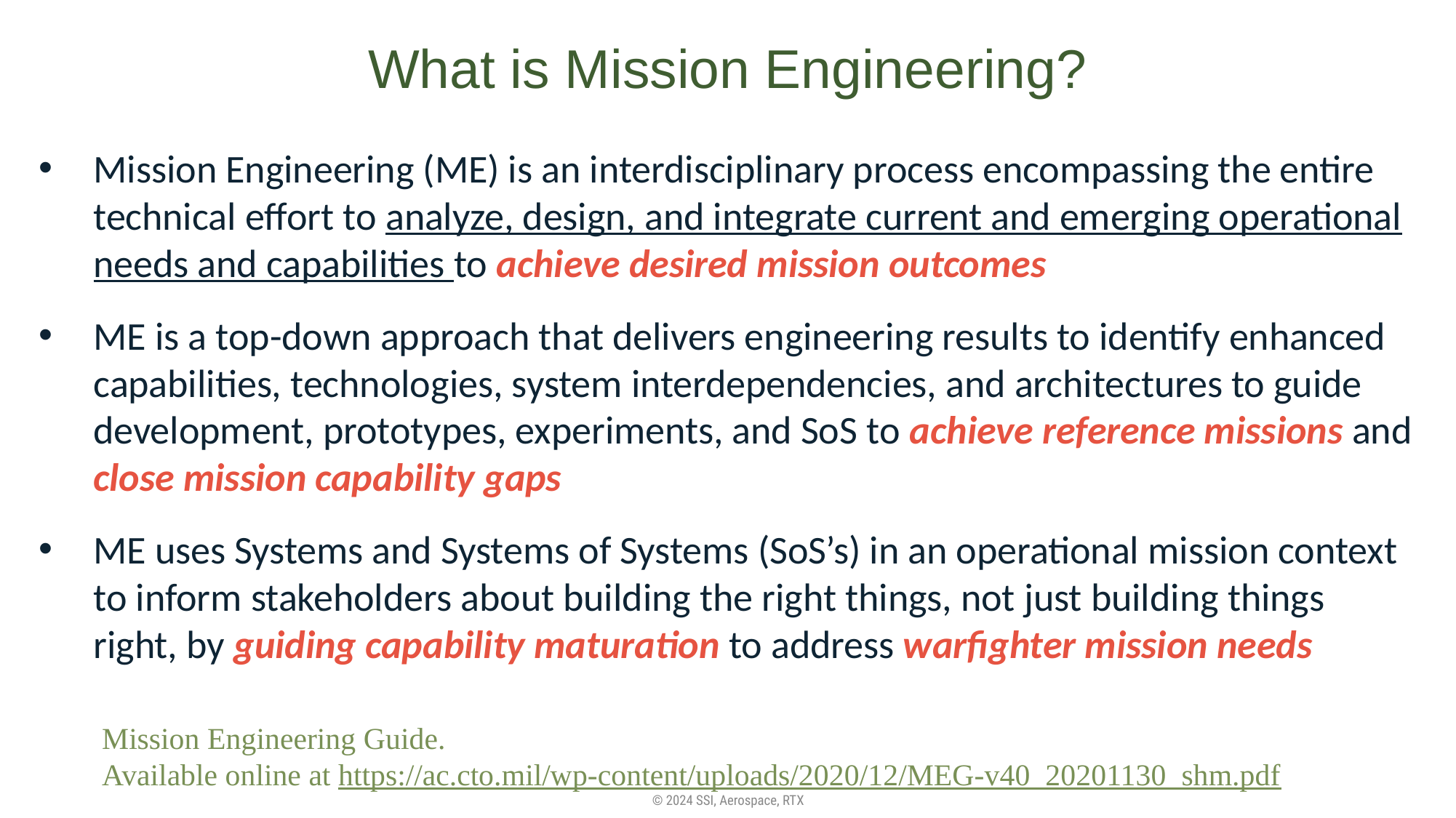

# What is Mission Engineering?
Mission Engineering (ME) is an interdisciplinary process encompassing the entire technical effort to analyze, design, and integrate current and emerging operational needs and capabilities to achieve desired mission outcomes
ME is a top-down approach that delivers engineering results to identify enhanced capabilities, technologies, system interdependencies, and architectures to guide development, prototypes, experiments, and SoS to achieve reference missions and close mission capability gaps
ME uses Systems and Systems of Systems (SoS’s) in an operational mission context to inform stakeholders about building the right things, not just building things right, by guiding capability maturation to address warfighter mission needs
Mission Engineering Guide.
Available online at https://ac.cto.mil/wp-content/uploads/2020/12/MEG-v40_20201130_shm.pdf
© 2024 SSI, Aerospace, RTX